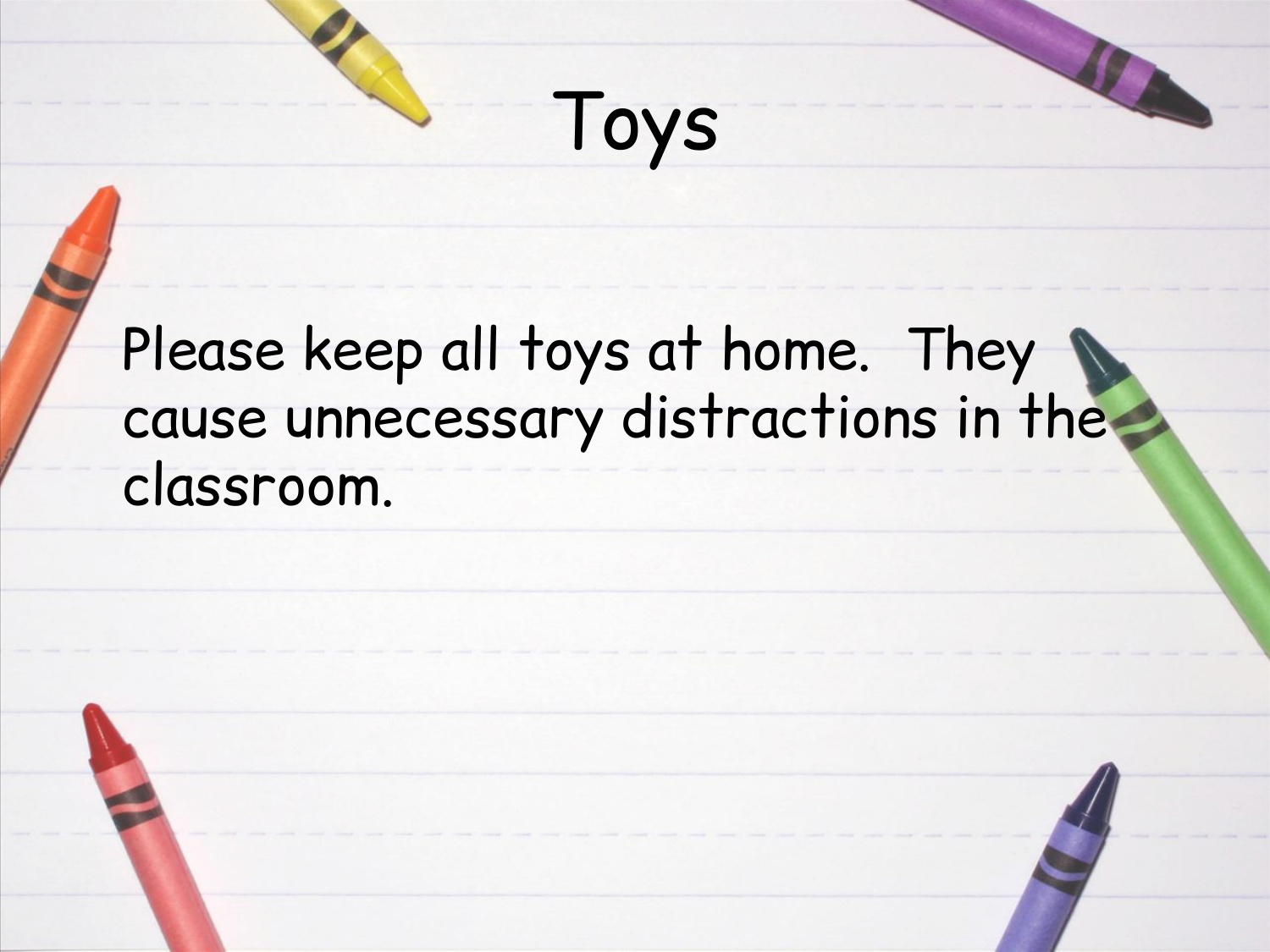

# Toys
Please keep all toys at home.  They cause unnecessary distractions in the classroom.